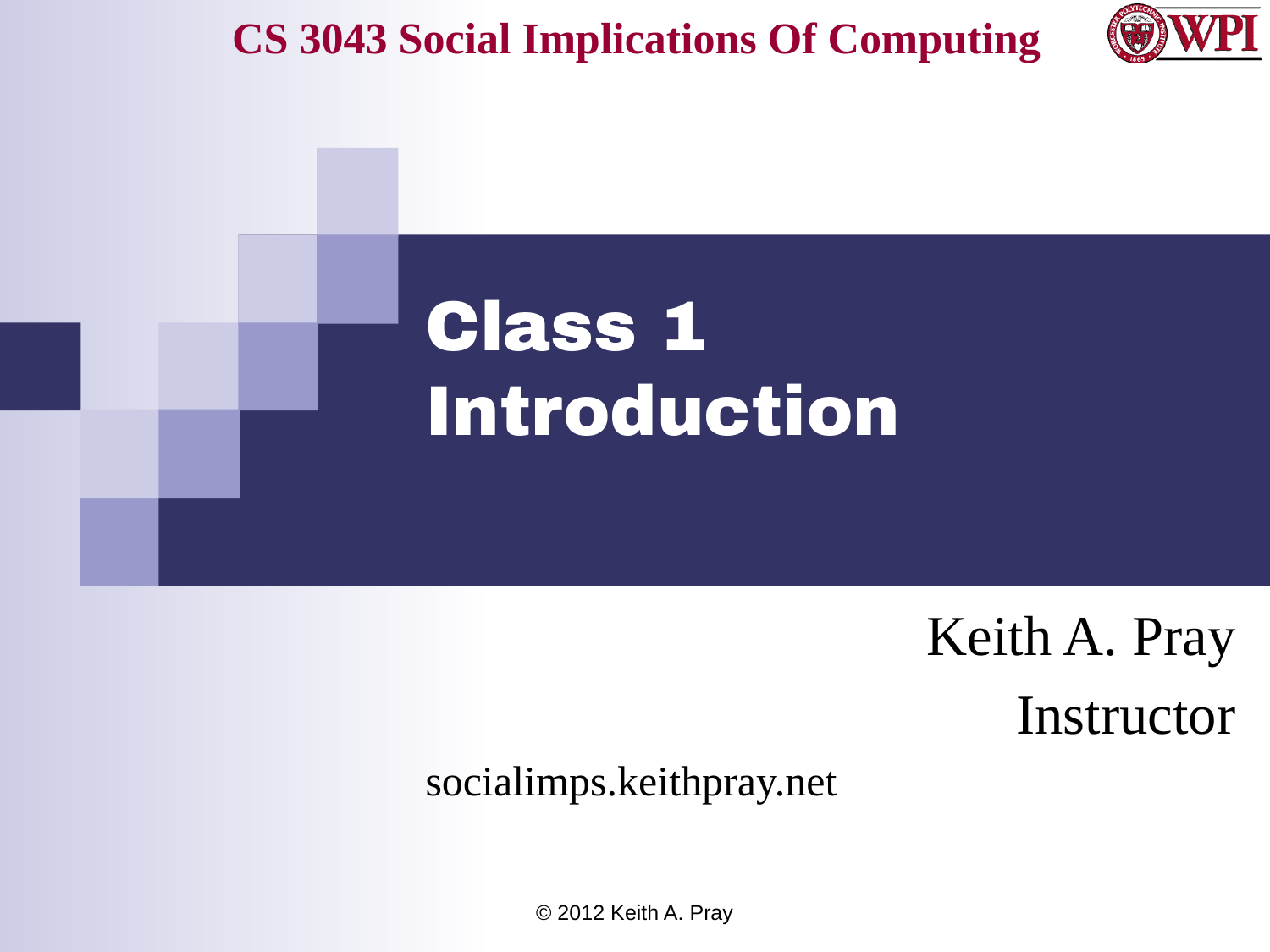

# Class 1 Introduction
Keith A. Pray
Instructor
socialimps.keithpray.net

© 2012 Keith A. Pray